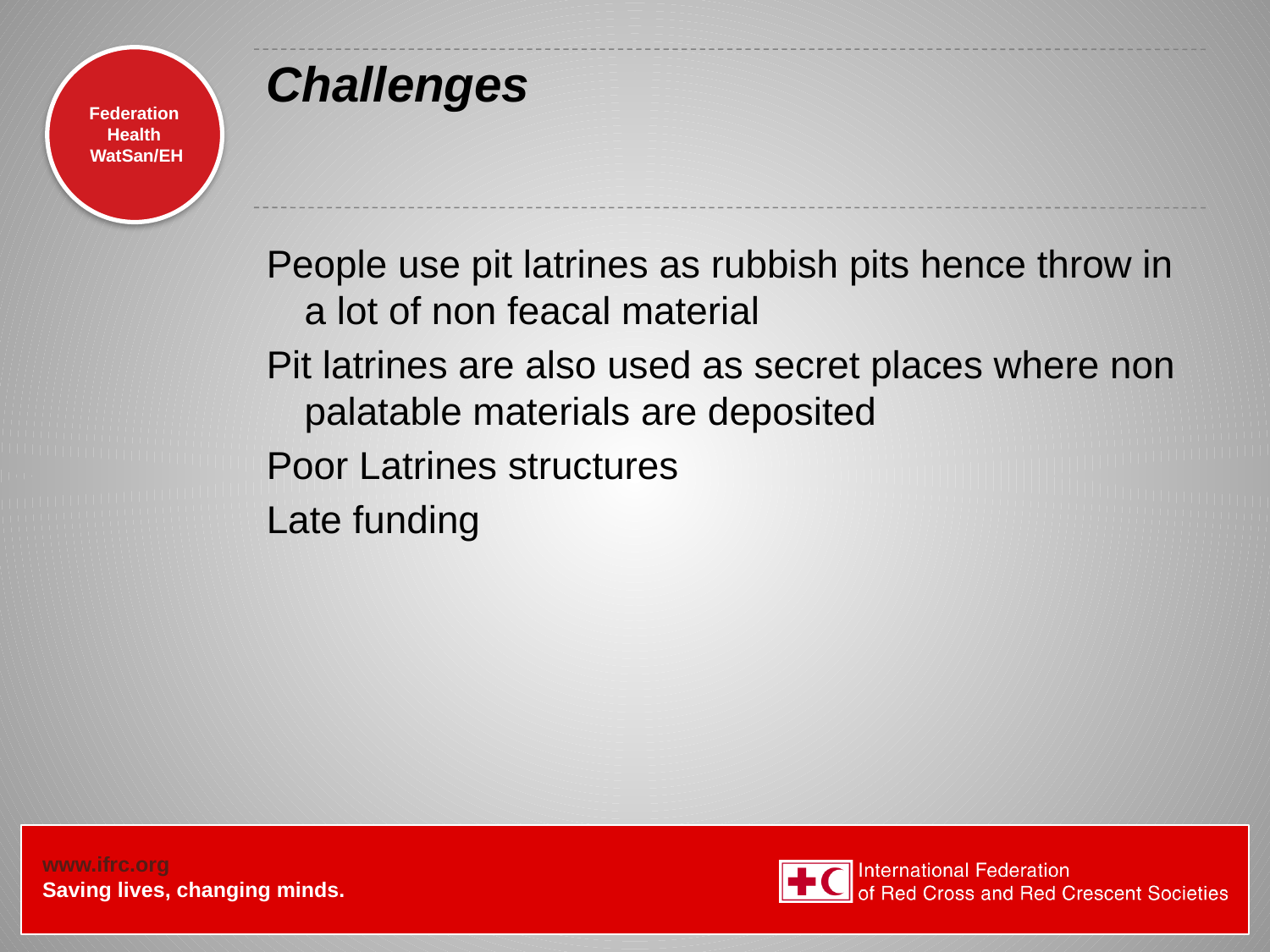

# Challenges
People use pit latrines as rubbish pits hence throw in a lot of non feacal material
Pit latrines are also used as secret places where non palatable materials are deposited
Poor Latrines structures
Late funding